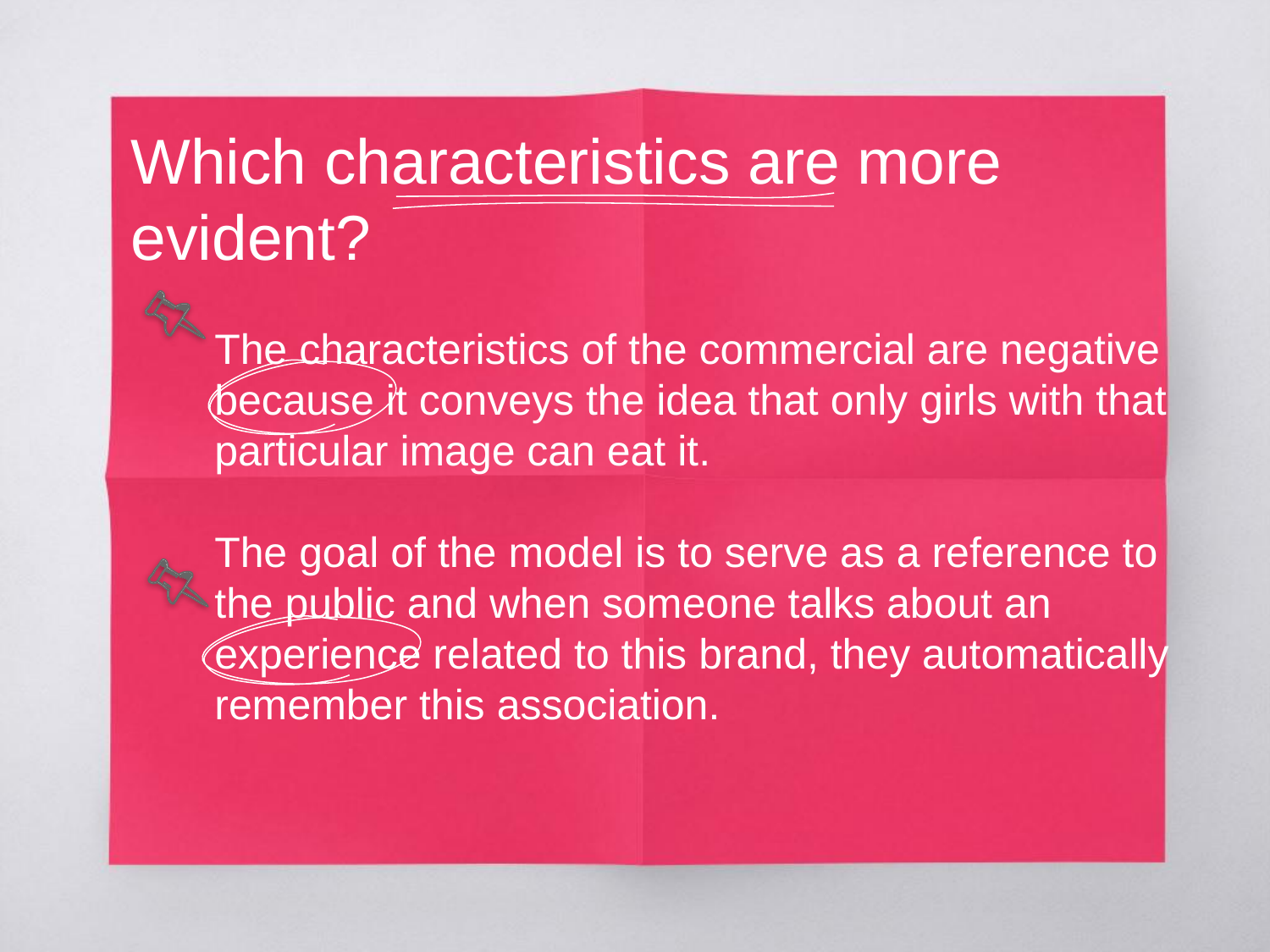

Which characteristics are more evident?

The characteristics of the commercial are negative because it conveys the idea that only girls with that particular image can eat it.

The goal of the model is to serve as a reference to the public and when someone talks about an experience related to this brand, they automatically remember this association.